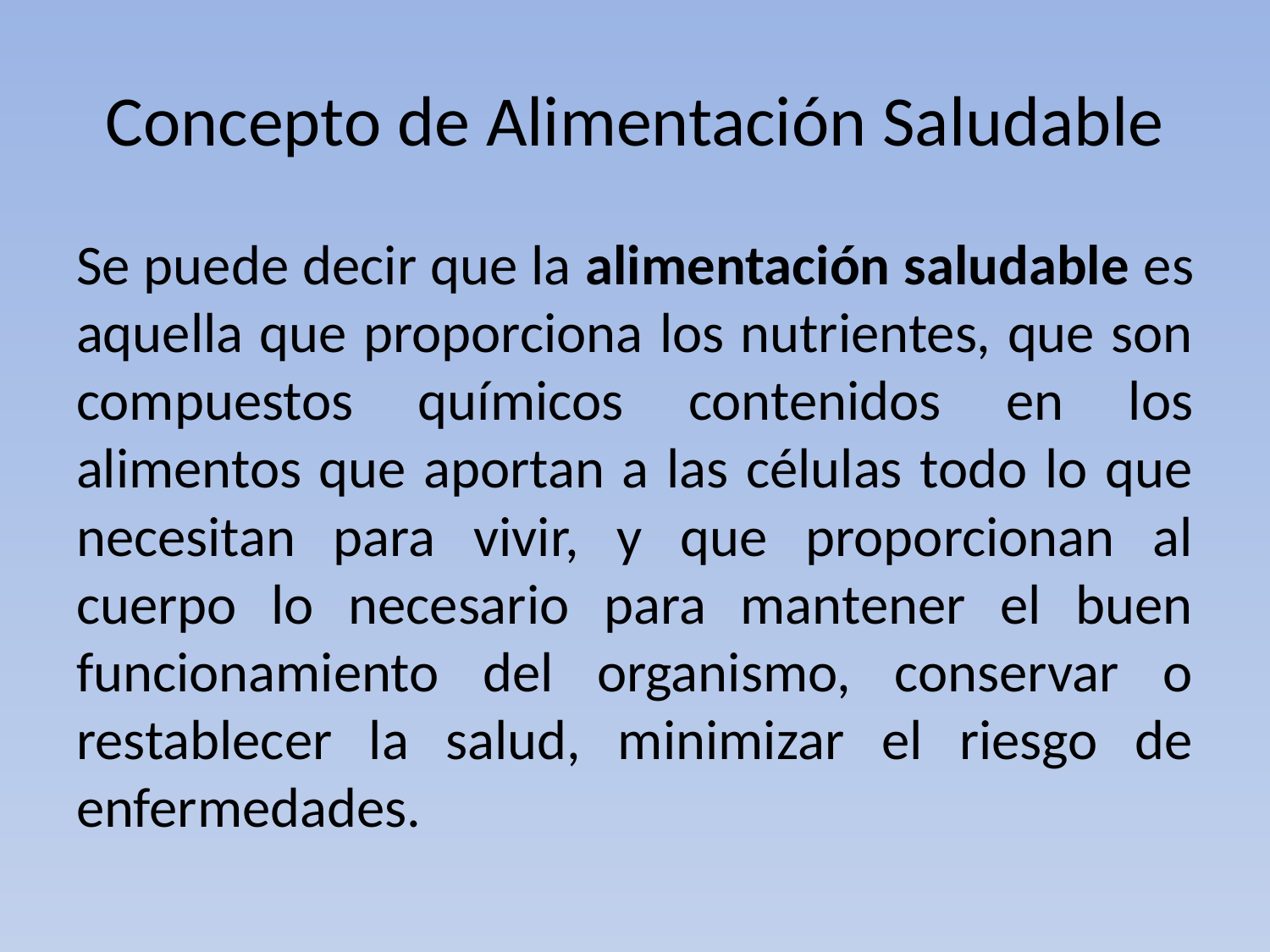

# Concepto de Alimentación Saludable
Se puede decir que la alimentación saludable es aquella que proporciona los nutrientes, que son compuestos químicos contenidos en los alimentos que aportan a las células todo lo que necesitan para vivir, y que proporcionan al cuerpo lo necesario para mantener el buen funcionamiento del organismo, conservar o restablecer la salud, minimizar el riesgo de enfermedades.